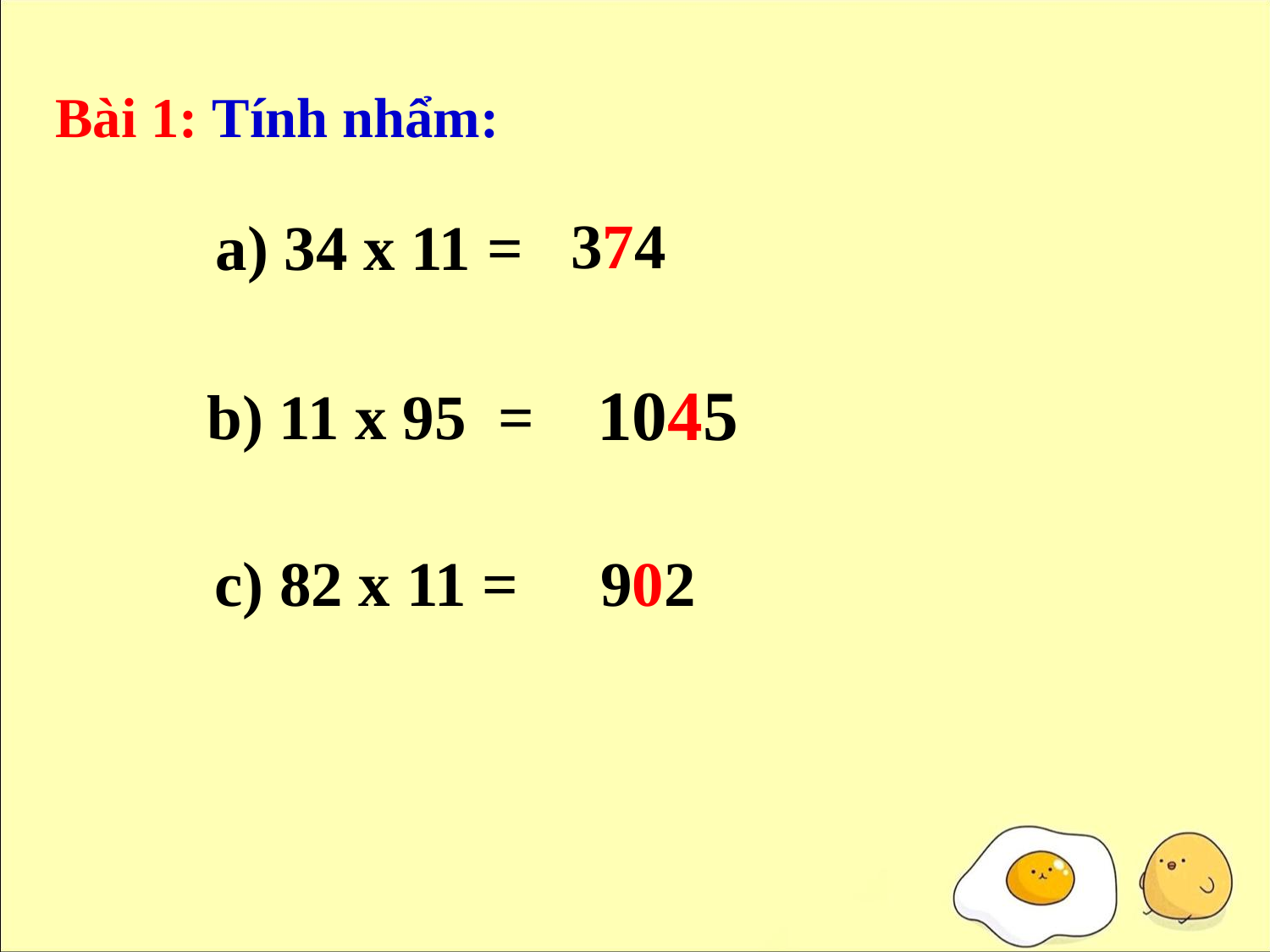

Bài 1: Tính nhẩm:
374
a) 34 x 11 =
1045
b) 11 x 95  =
c) 82 x 11 =
902